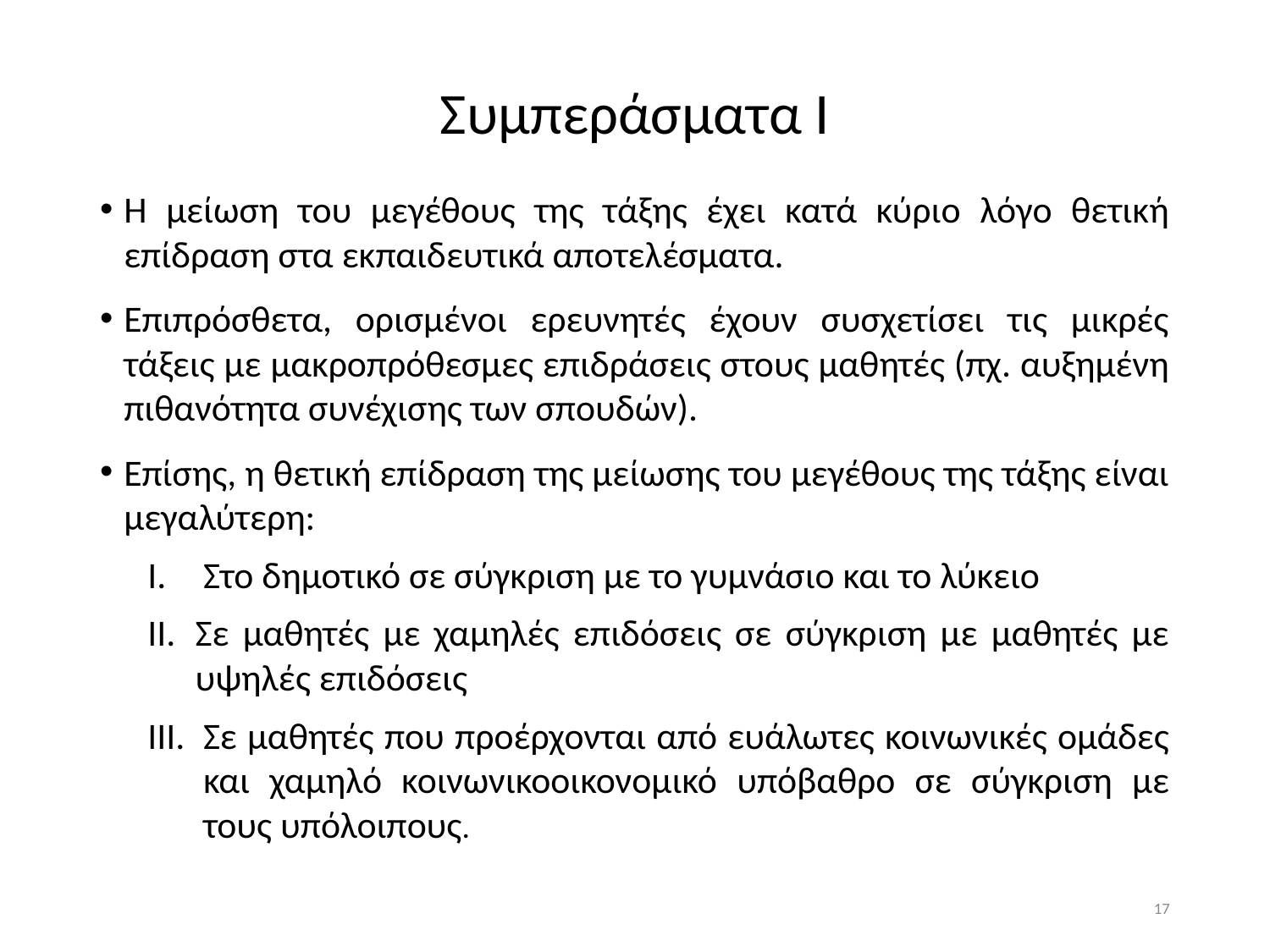

# Συμπεράσματα Ι
Η μείωση του μεγέθους της τάξης έχει κατά κύριο λόγο θετική επίδραση στα εκπαιδευτικά αποτελέσματα.
Επιπρόσθετα, ορισμένοι ερευνητές έχουν συσχετίσει τις μικρές τάξεις με μακροπρόθεσμες επιδράσεις στους μαθητές (πχ. αυξημένη πιθανότητα συνέχισης των σπουδών).
Επίσης, η θετική επίδραση της μείωσης του μεγέθους της τάξης είναι μεγαλύτερη:
Στο δημοτικό σε σύγκριση με το γυμνάσιο και το λύκειο
Σε μαθητές με χαμηλές επιδόσεις σε σύγκριση με μαθητές με υψηλές επιδόσεις
Σε μαθητές που προέρχονται από ευάλωτες κοινωνικές ομάδες και χαμηλό κοινωνικοοικονομικό υπόβαθρο σε σύγκριση με τους υπόλοιπους.
17